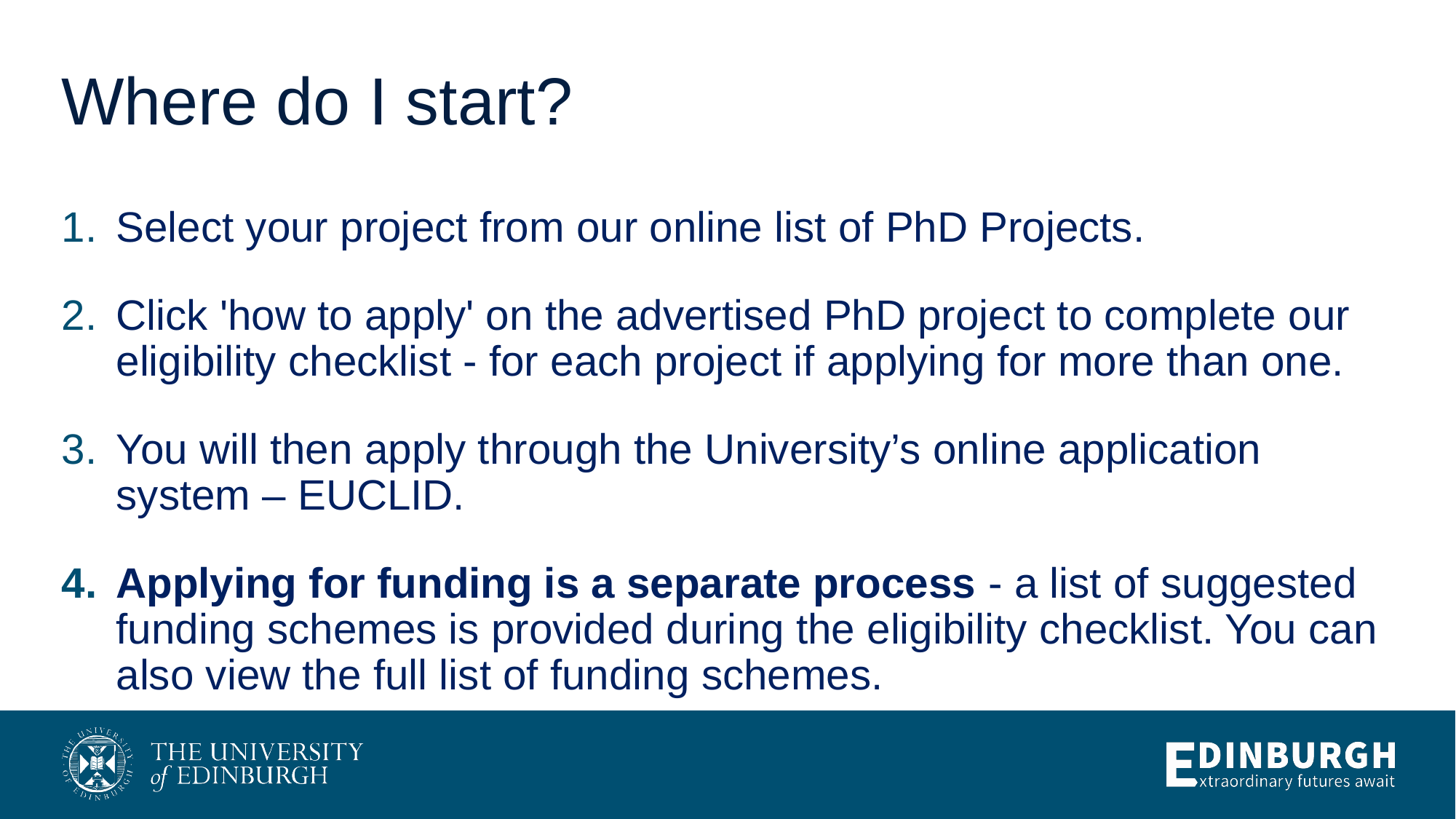

# Where do I start?
Select your project from our online list of PhD Projects.
Click 'how to apply' on the advertised PhD project to complete our eligibility checklist - for each project if applying for more than one.
You will then apply through the University’s online application system – EUCLID.
Applying for funding is a separate process - a list of suggested funding schemes is provided during the eligibility checklist. You can also view the full list of funding schemes.